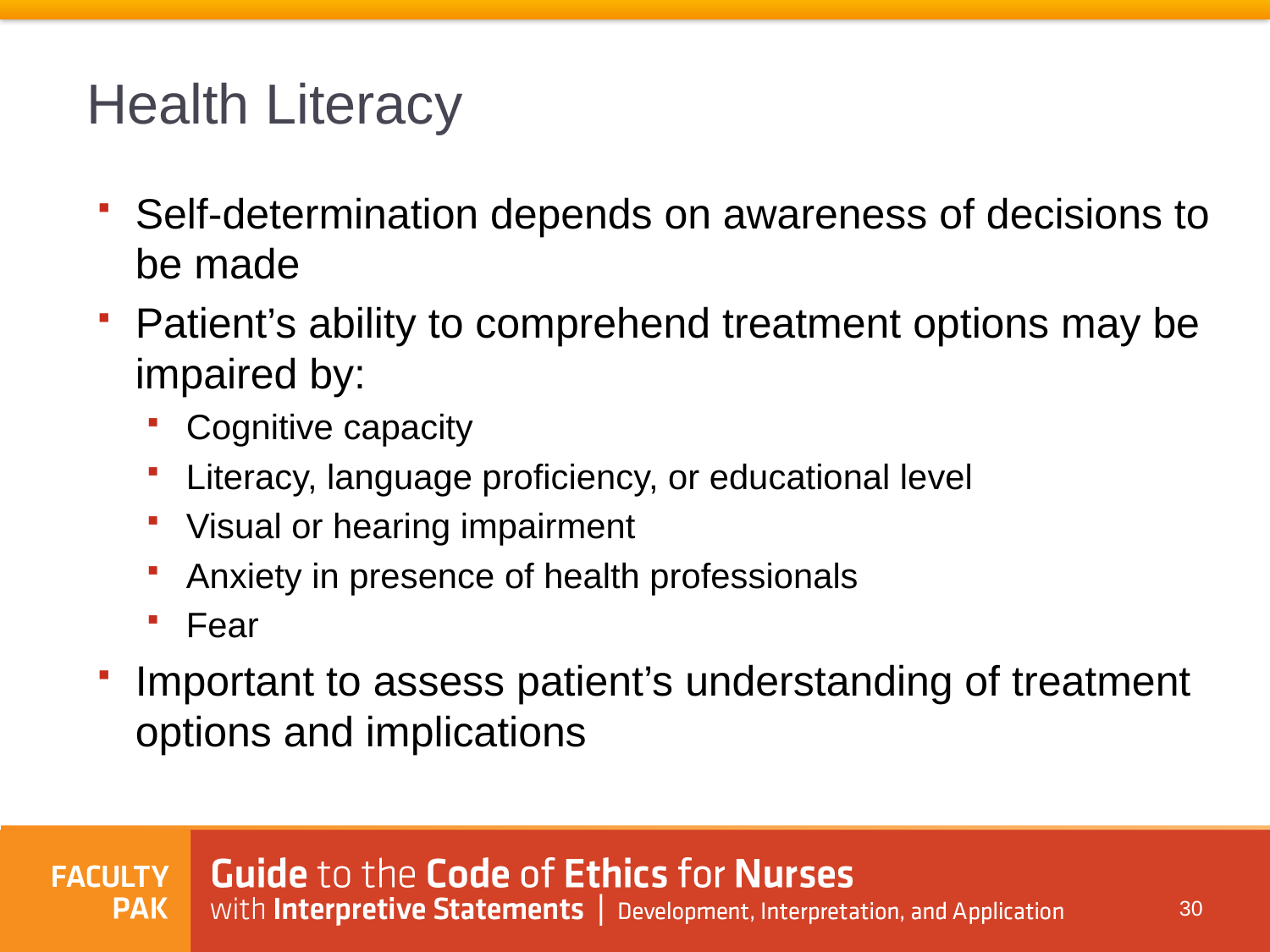

# Health Literacy
Self-determination depends on awareness of decisions to be made
Patient’s ability to comprehend treatment options may be impaired by:
Cognitive capacity
Literacy, language proficiency, or educational level
Visual or hearing impairment
Anxiety in presence of health professionals
Fear
Important to assess patient’s understanding of treatment options and implications
30